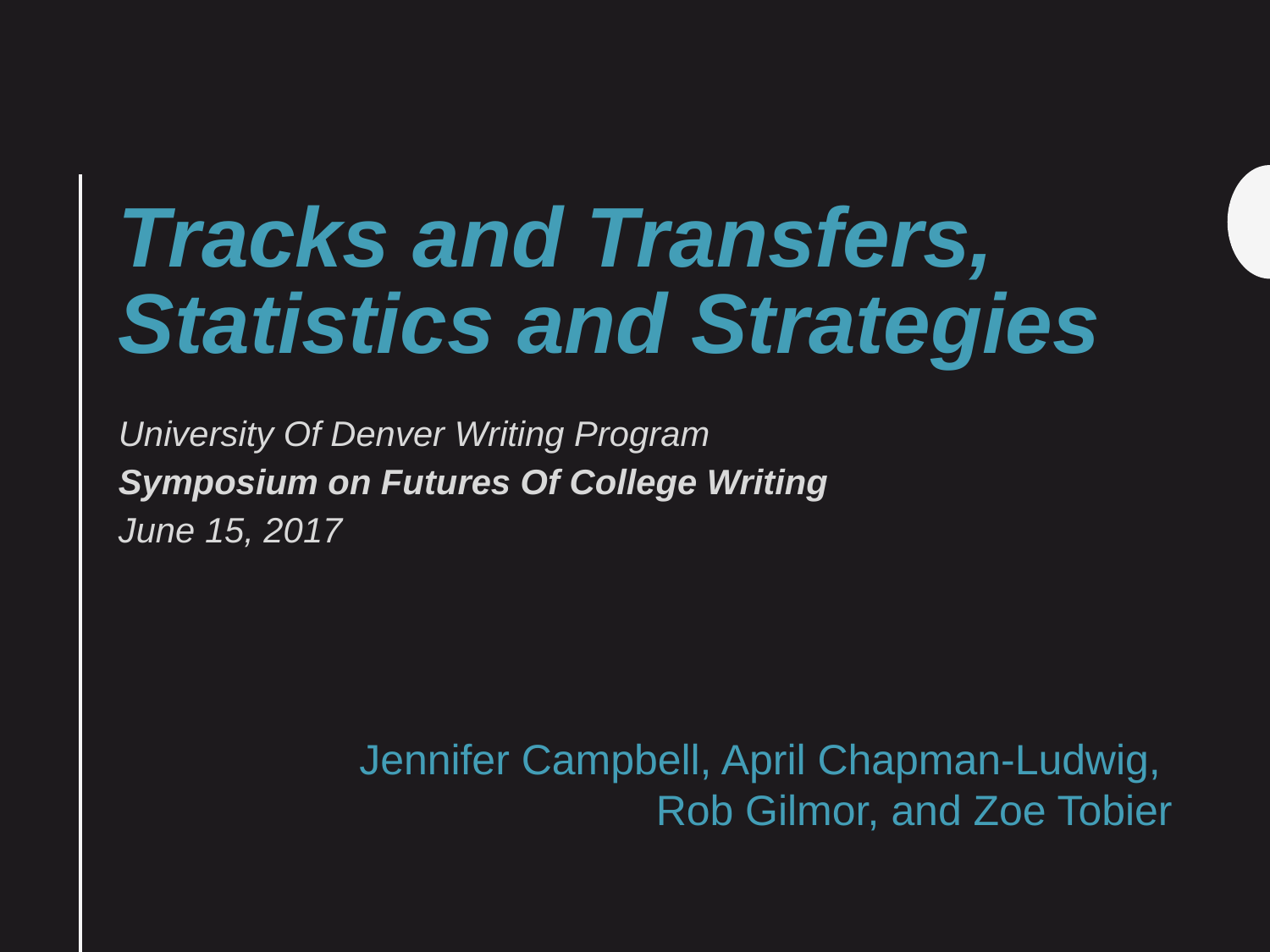

# Tracks and Transfers, Statistics and Strategies
University Of Denver Writing Program
Symposium on Futures Of College Writing
June 15, 2017

Jennifer Campbell, April Chapman-Ludwig,
Rob Gilmor, and Zoe Tobier